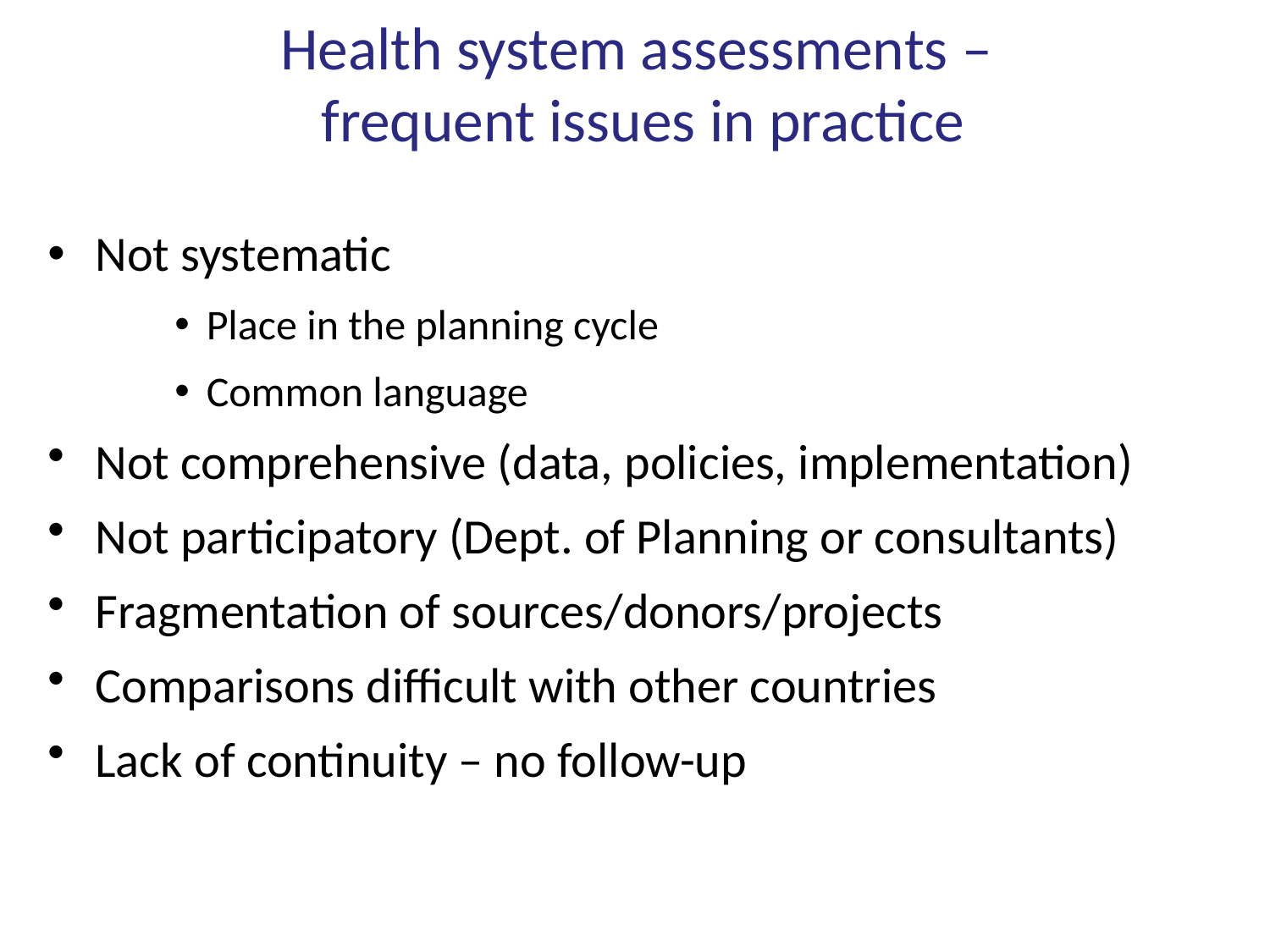

# Health system assessments – frequent issues in practice
Not systematic
Place in the planning cycle
Common language
Not comprehensive (data, policies, implementation)
Not participatory (Dept. of Planning or consultants)
Fragmentation of sources/donors/projects
Comparisons difficult with other countries
Lack of continuity – no follow-up